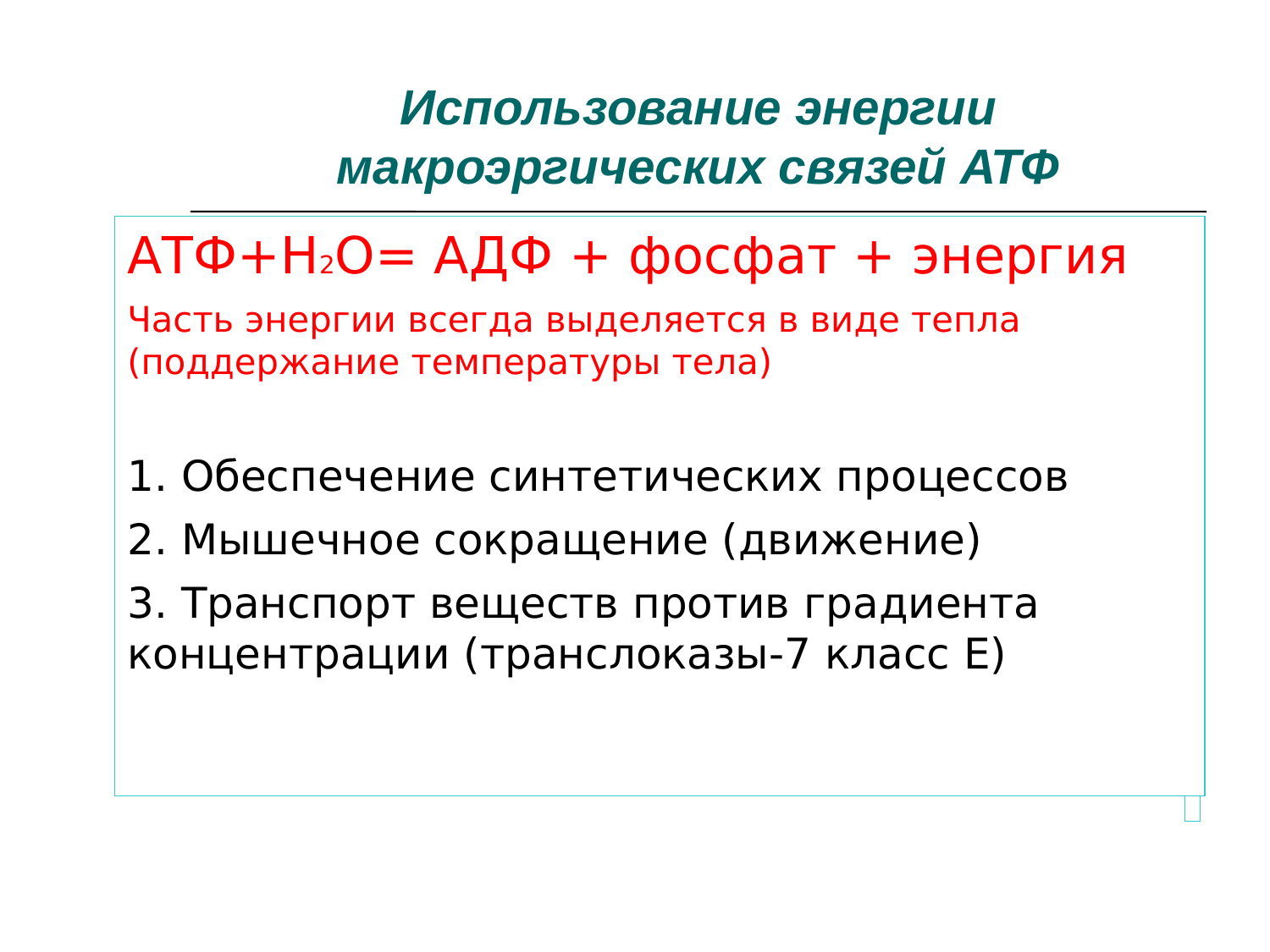

Использование энергии макроэргических связей АТФ
АТФ+Н2О= АДФ + фосфат + энергия
Часть энергии всегда выделяется в виде тепла (поддержание температуры тела)

1. Обеспечение синтетических процессов
2. Мышечное сокращение (движение)
3. Транспорт веществ против градиента концентрации (транслоказы-7 класс Е)